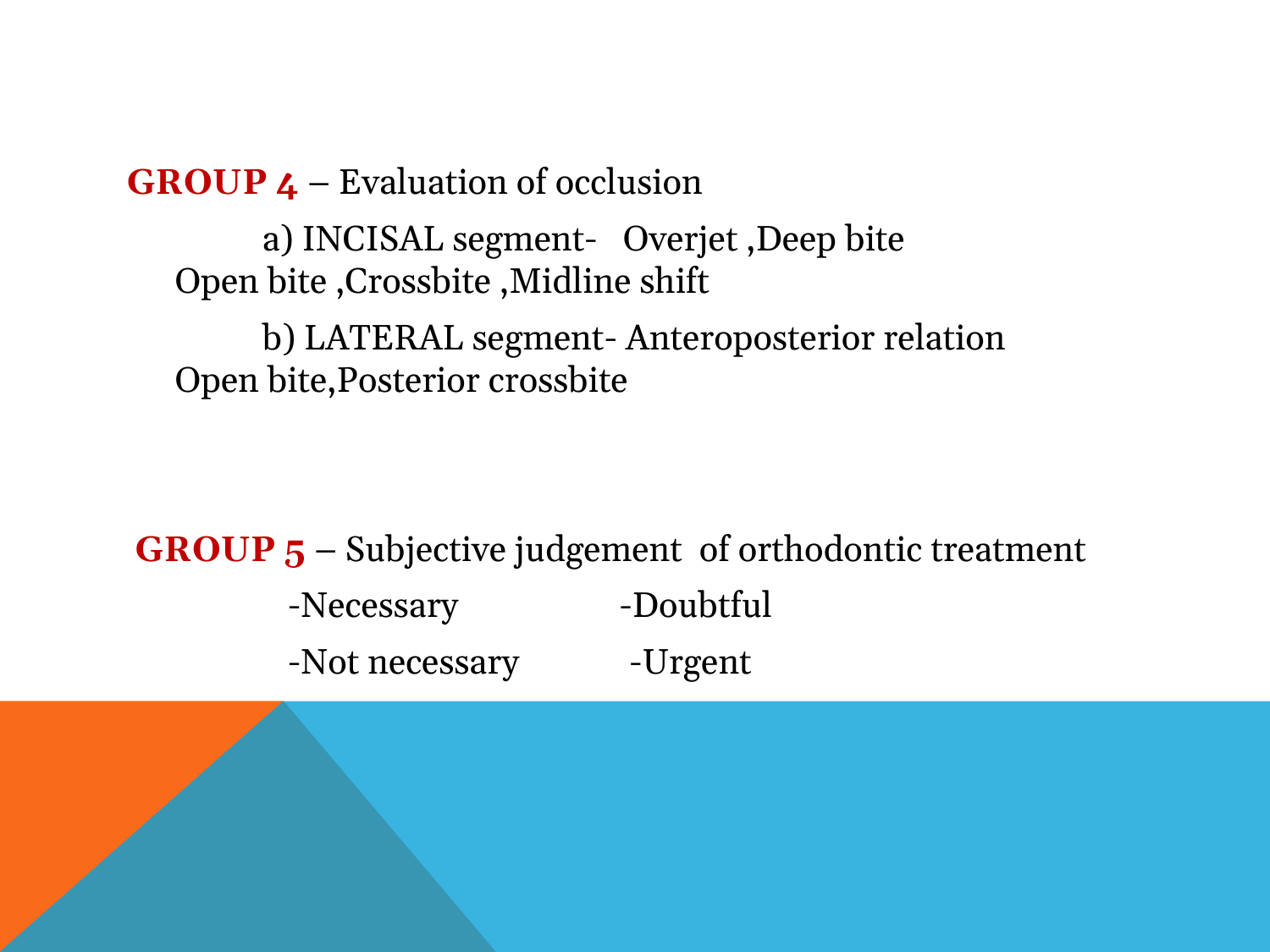

GROUP 4 – Evaluation of occlusion
                a) INCISAL segment-   Overjet ,Deep bite                        Open bite ,Crossbite ,Midline shift
                b) LATERAL segment- Anteroposterior relation              Open bite,Posterior crossbite

 GROUP 5 – Subjective judgement  of orthodontic treatment
                   -Necessary                   -Doubtful
                   -Not necessary             -Urgent